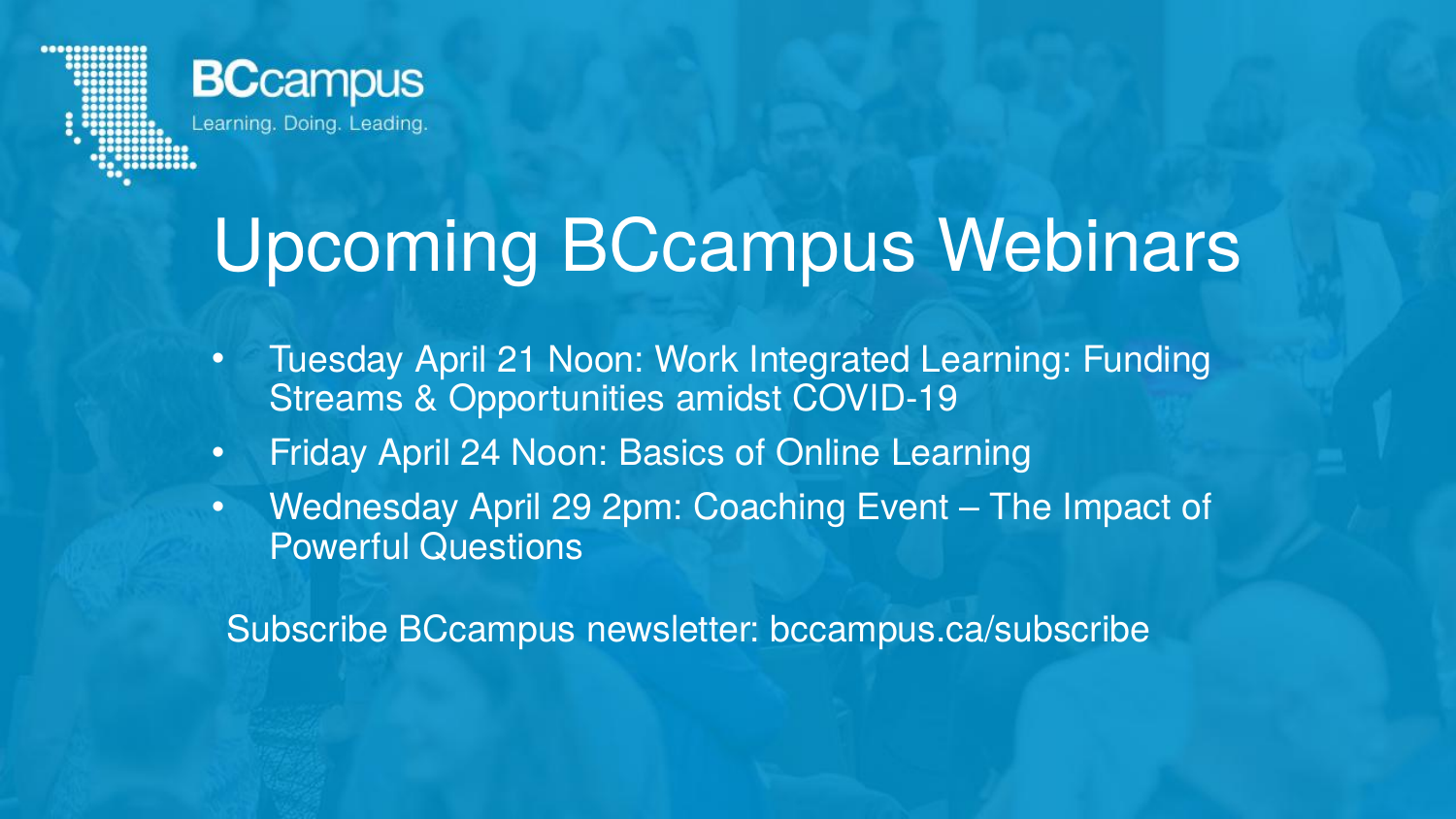

# Upcoming BCcampus Webinars
Tuesday April 21 Noon: Work Integrated Learning: Funding Streams & Opportunities amidst COVID-19
Friday April 24 Noon: Basics of Online Learning
Wednesday April 29 2pm: Coaching Event – The Impact of Powerful Questions

Subscribe BCcampus newsletter: bccampus.ca/subscribe